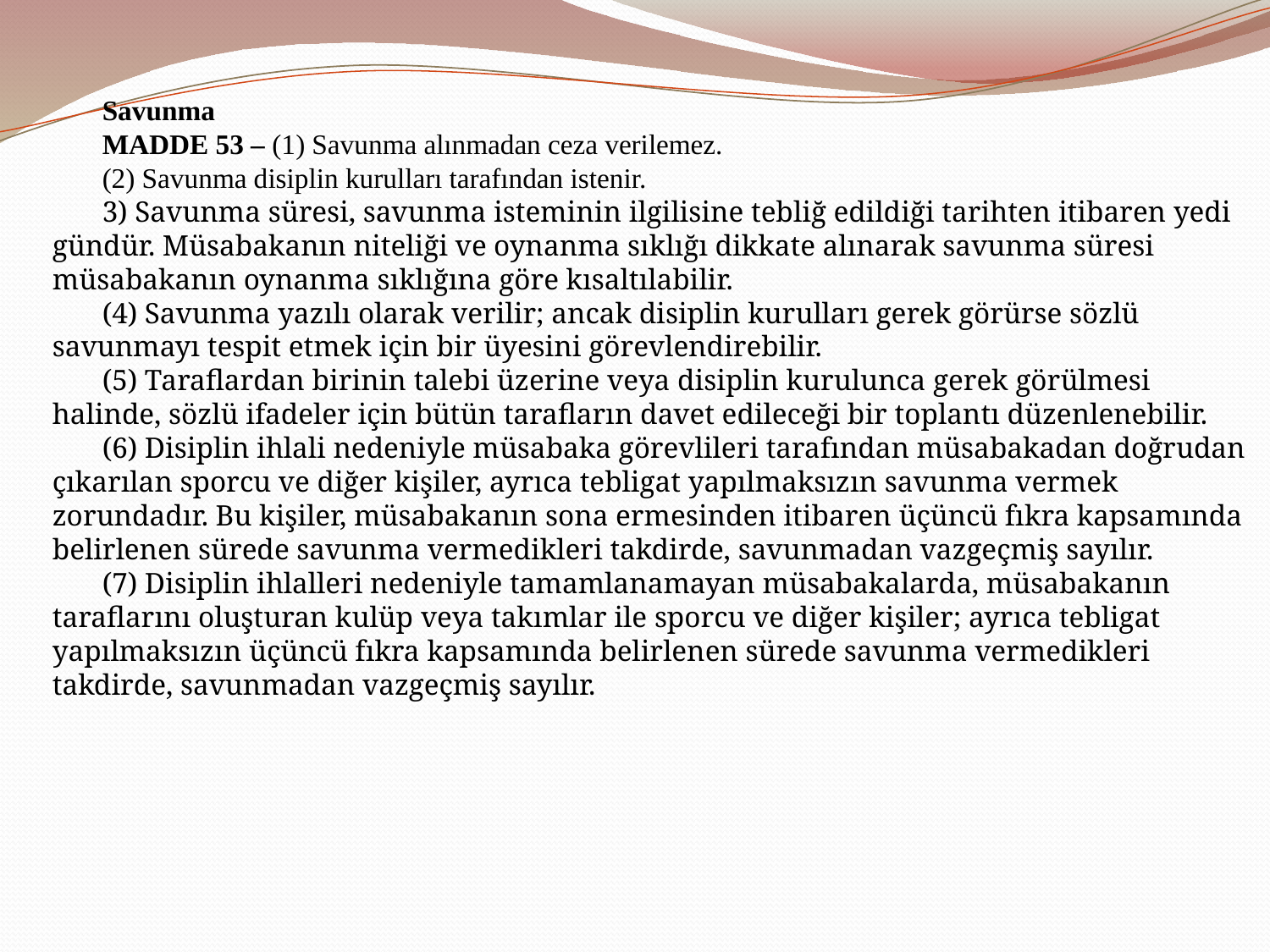

Savunma
MADDE 53 – (1) Savunma alınmadan ceza verilemez.
(2) Savunma disiplin kurulları tarafından istenir.
3) Savunma süresi, savunma isteminin ilgilisine tebliğ edildiği tarihten itibaren yedi gündür. Müsabakanın niteliği ve oynanma sıklığı dikkate alınarak savunma süresi müsabakanın oynanma sıklığına göre kısaltılabilir.
(4) Savunma yazılı olarak verilir; ancak disiplin kurulları gerek görürse sözlü savunmayı tespit etmek için bir üyesini görevlendirebilir.
(5) Taraflardan birinin talebi üzerine veya disiplin kurulunca gerek görülmesi halinde, sözlü ifadeler için bütün tarafların davet edileceği bir toplantı düzenlenebilir.
(6) Disiplin ihlali nedeniyle müsabaka görevlileri tarafından müsabakadan doğrudan çıkarılan sporcu ve diğer kişiler, ayrıca tebligat yapılmaksızın savunma vermek zorundadır. Bu kişiler, müsabakanın sona ermesinden itibaren üçüncü fıkra kapsamında belirlenen sürede savunma vermedikleri takdirde, savunmadan vazgeçmiş sayılır.
(7) Disiplin ihlalleri nedeniyle tamamlanamayan müsabakalarda, müsabakanın taraflarını oluşturan kulüp veya takımlar ile sporcu ve diğer kişiler; ayrıca tebligat yapılmaksızın üçüncü fıkra kapsamında belirlenen sürede savunma vermedikleri takdirde, savunmadan vazgeçmiş sayılır.